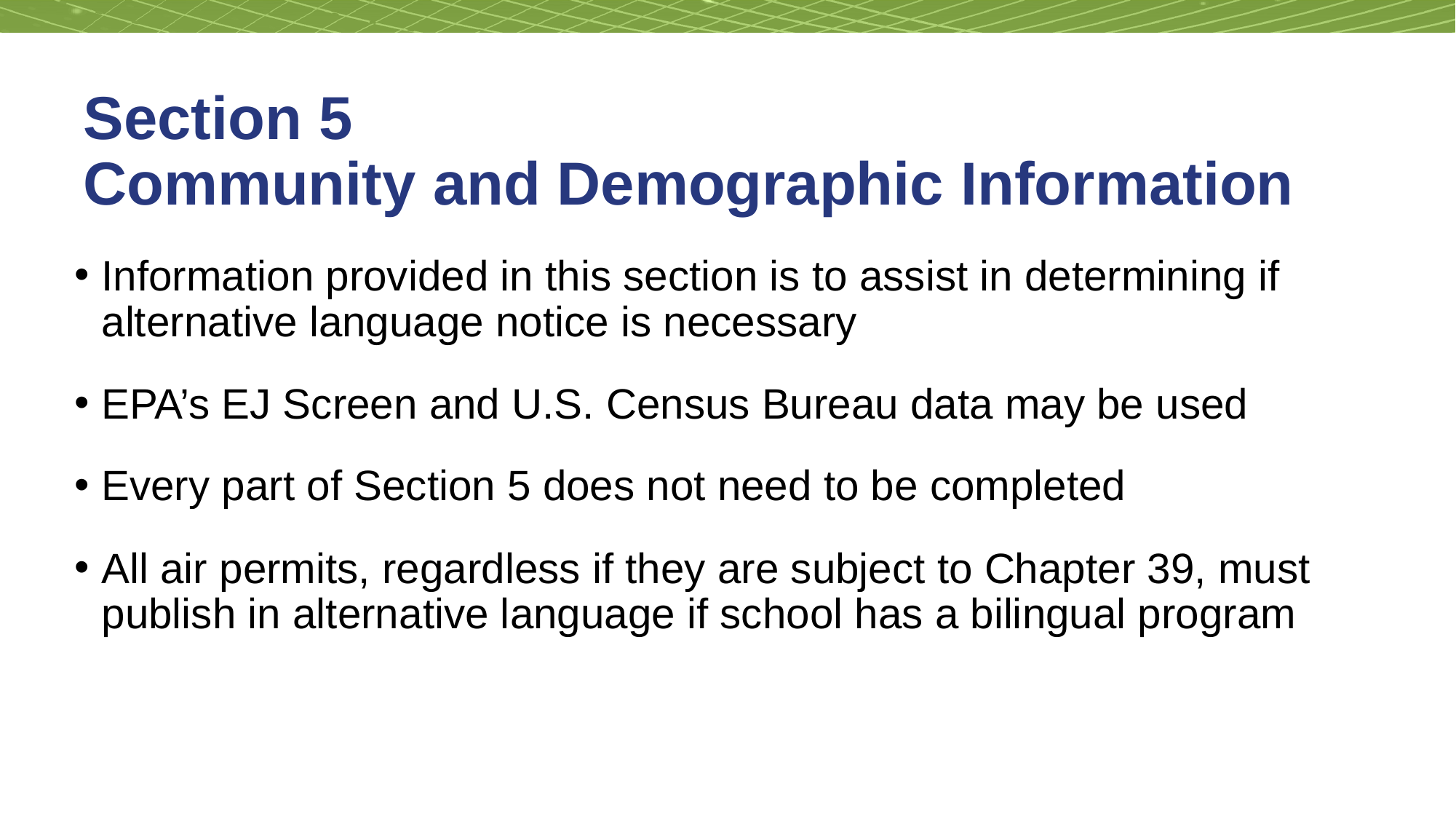

# Section 5 Community and Demographic Information
Information provided in this section is to assist in determining if alternative language notice is necessary
EPA’s EJ Screen and U.S. Census Bureau data may be used
Every part of Section 5 does not need to be completed
All air permits, regardless if they are subject to Chapter 39, must publish in alternative language if school has a bilingual program